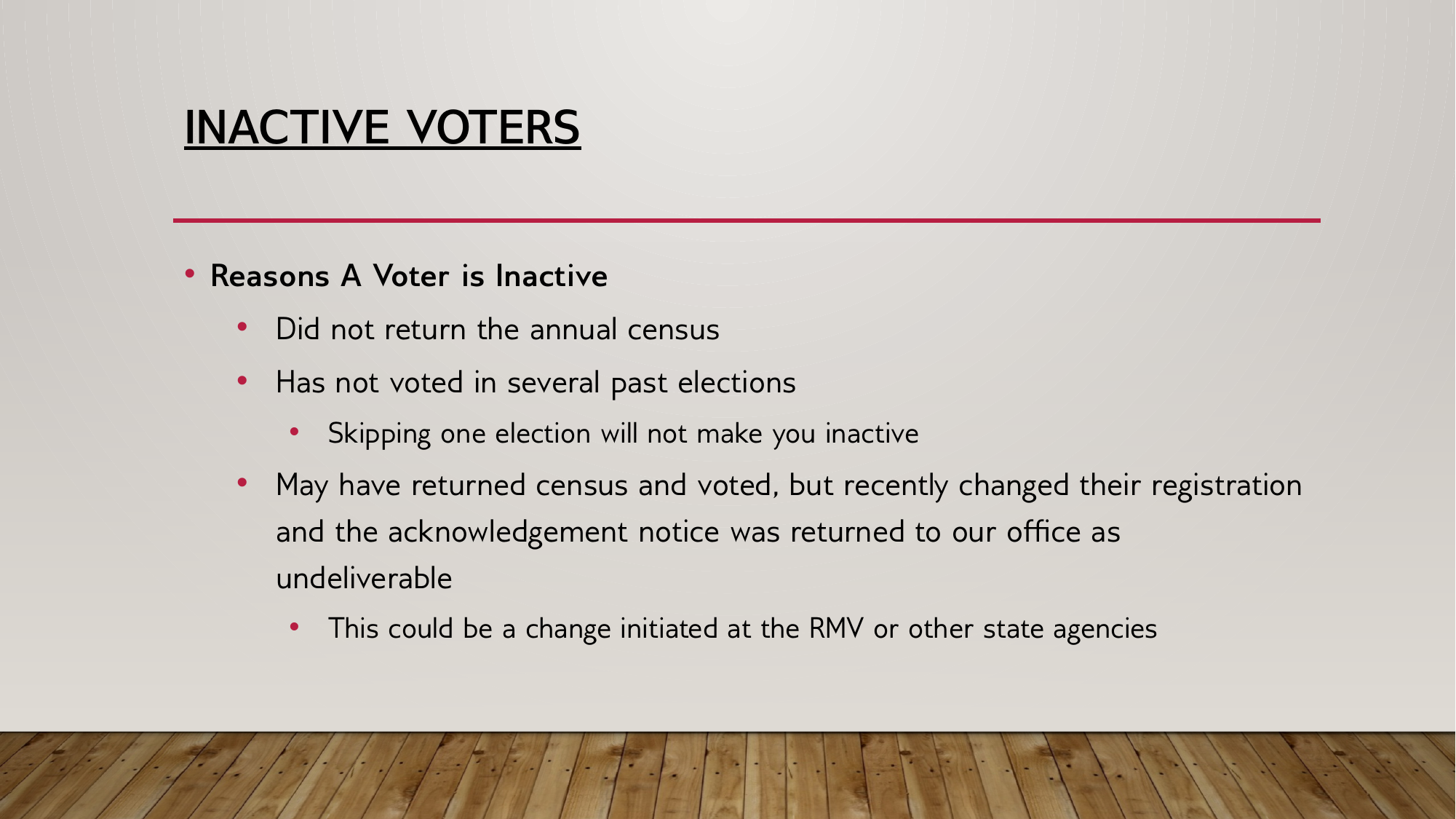

# INACTIVE VOTERS
Reasons A Voter is Inactive
Did not return the annual census
Has not voted in several past elections
Skipping one election will not make you inactive
May have returned census and voted, but recently changed their registration and the acknowledgement notice was returned to our office as undeliverable
This could be a change initiated at the RMV or other state agencies